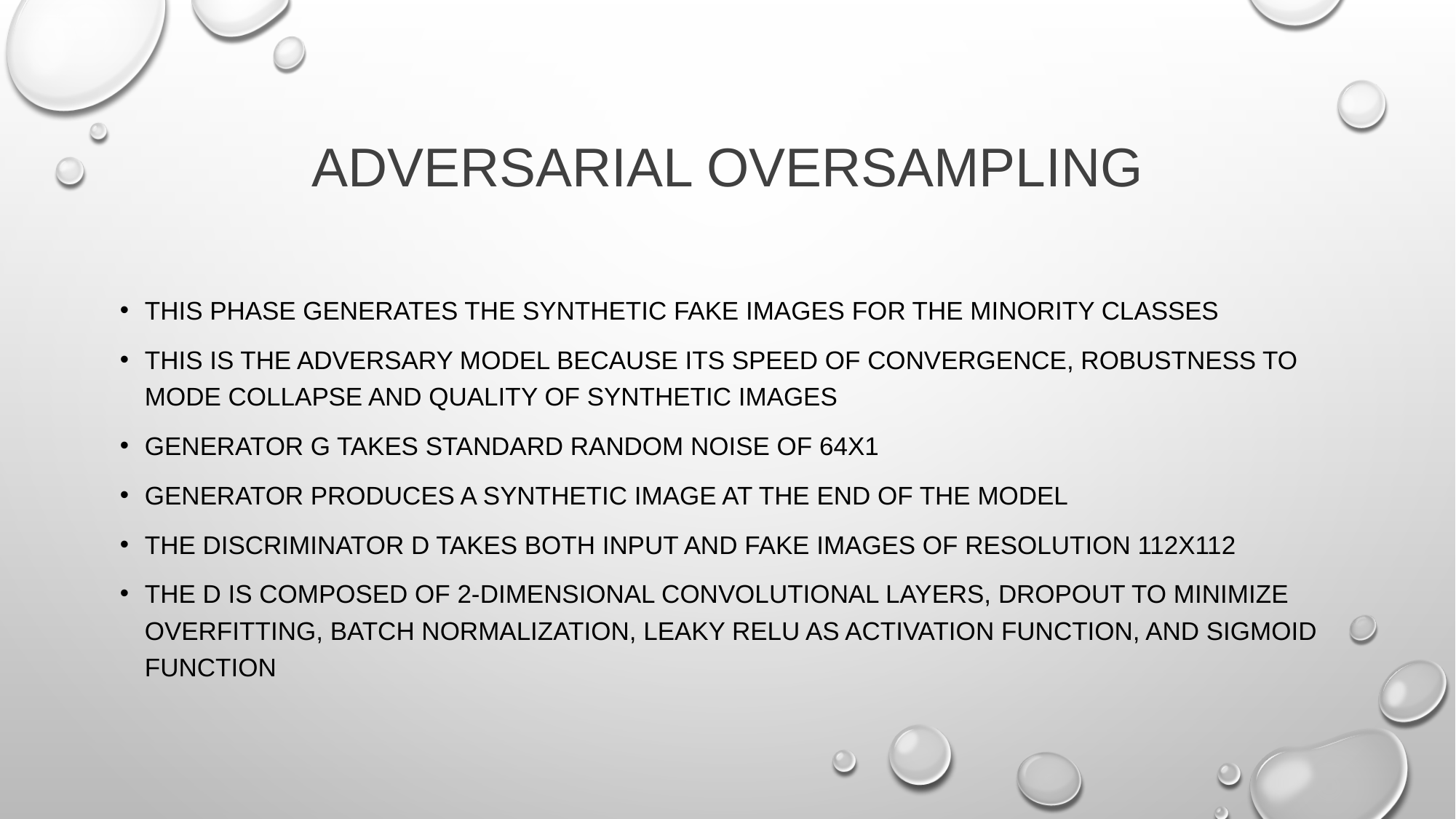

# Adversarial oversampling
This phase generates the synthetic fake images for the minority classes
This is the adversary model because its speed of convergence, robustness to mode collapse and quality of synthetic images
Generator G takes standard random noise of 64x1
Generator produces a synthetic image at the end of the model
The discriminator D takes both input and fake images of resolution 112x112
The D is composed of 2-dimensional convolutional layers, dropout to minimize overfitting, batch normalization, Leaky ReLU as activation function, and Sigmoid function